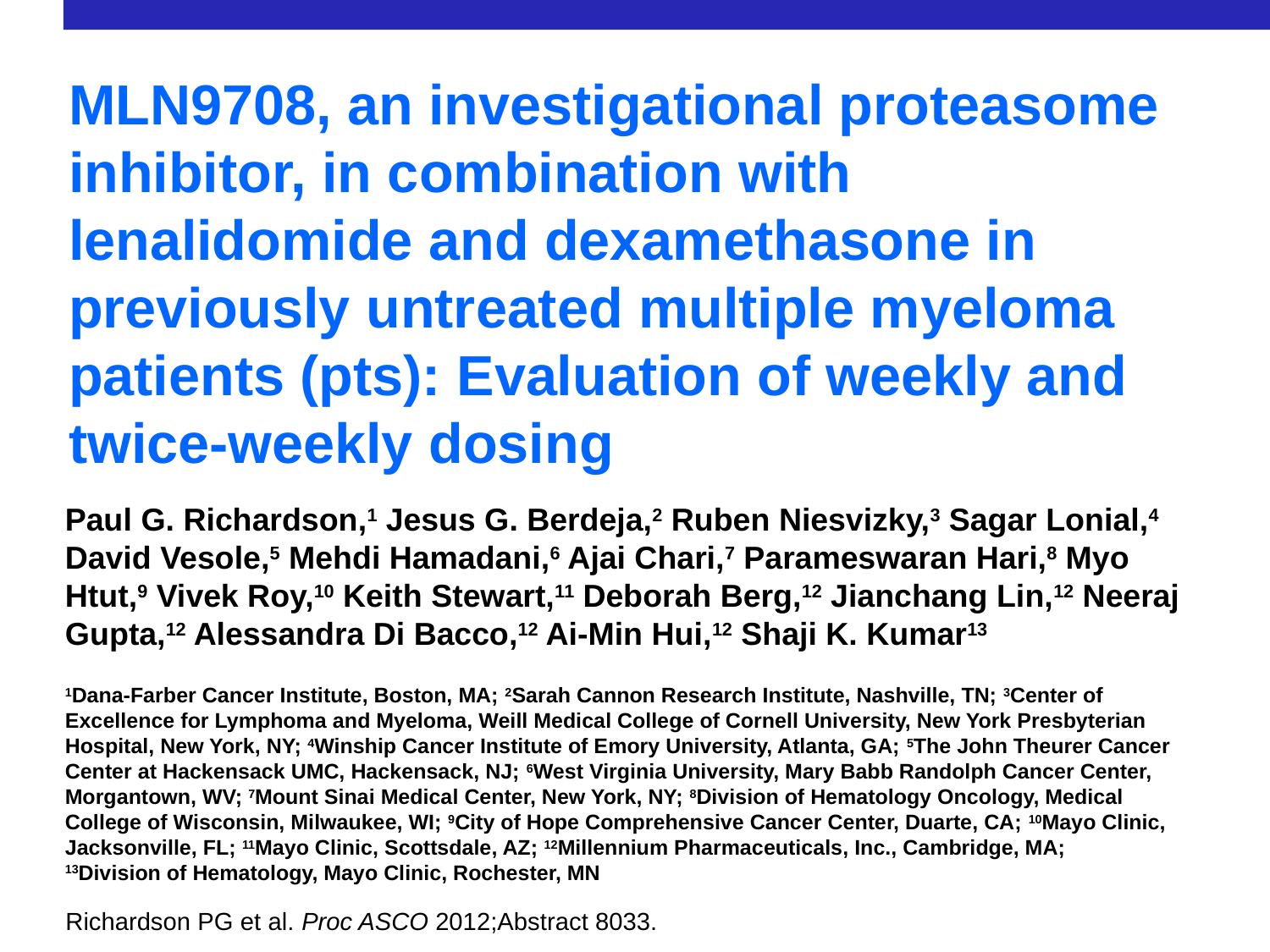

MLN9708, an investigational proteasome inhibitor, in combination with lenalidomide and dexamethasone in previously untreated multiple myeloma patients (pts): Evaluation of weekly and twice-weekly dosing
Paul G. Richardson,1 Jesus G. Berdeja,2 Ruben Niesvizky,3 Sagar Lonial,4 David Vesole,5 Mehdi Hamadani,6 Ajai Chari,7 Parameswaran Hari,8 Myo Htut,9 Vivek Roy,10 Keith Stewart,11 Deborah Berg,12 Jianchang Lin,12 Neeraj Gupta,12 Alessandra Di Bacco,12 Ai-Min Hui,12 Shaji K. Kumar13
1Dana-Farber Cancer Institute, Boston, MA; 2Sarah Cannon Research Institute, Nashville, TN; 3Center of Excellence for Lymphoma and Myeloma, Weill Medical College of Cornell University, New York Presbyterian Hospital, New York, NY; 4Winship Cancer Institute of Emory University, Atlanta, GA; 5The John Theurer Cancer Center at Hackensack UMC, Hackensack, NJ; 6West Virginia University, Mary Babb Randolph Cancer Center, Morgantown, WV; 7Mount Sinai Medical Center, New York, NY; 8Division of Hematology Oncology, Medical College of Wisconsin, Milwaukee, WI; 9City of Hope Comprehensive Cancer Center, Duarte, CA; 10Mayo Clinic, Jacksonville, FL; 11Mayo Clinic, Scottsdale, AZ; 12Millennium Pharmaceuticals, Inc., Cambridge, MA;
13Division of Hematology, Mayo Clinic, Rochester, MN
Richardson PG et al. Proc ASCO 2012;Abstract 8033.